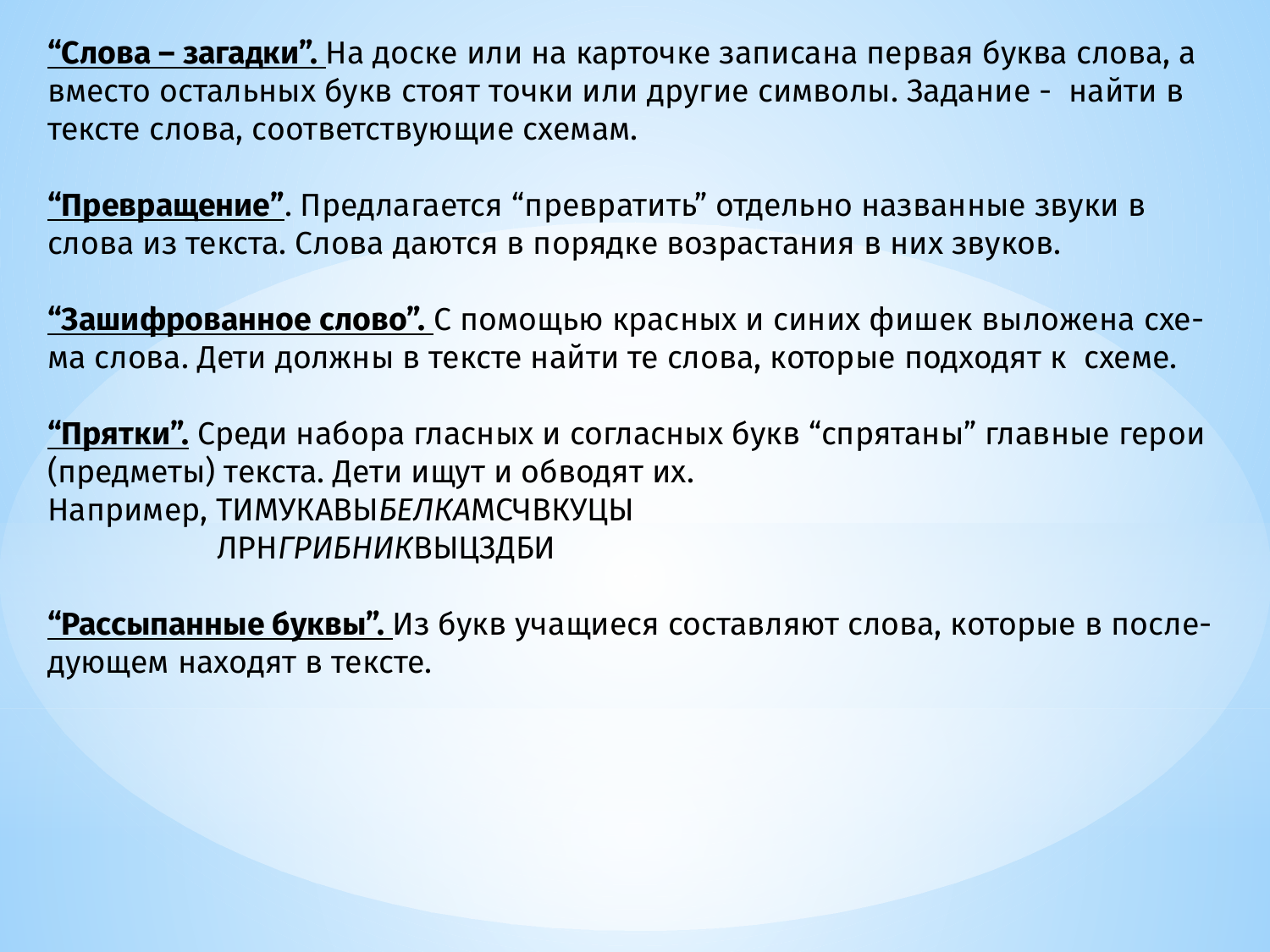

“Слова – загадки”. На доске или на карточке записана первая буква слова, а вместо остальных букв стоят точки или другие символы. Задание -  найти в тексте слова, соответствующие схемам.

“Превращение”. Предлагается “превратить” отдельно названные звуки в слова из текста. Слова даются в порядке возрастания в них звуков.

“Зашифрованное слово”. С помощью красных и синих фишек выложена схе-ма слова. Дети должны в тексте найти те слова, которые подходят к  схеме.

“Прятки”. Среди набора гласных и согласных букв “спрятаны” главные герои (предметы) текста. Дети ищут и обводят их.
Например, ТИМУКАВЫБЕЛКАМСЧВКУЦЫ
                    ЛРНГРИБНИКВЫЦЗДБИ

“Рассыпанные буквы”. Из букв учащиеся составляют слова, которые в после-дующем находят в тексте.